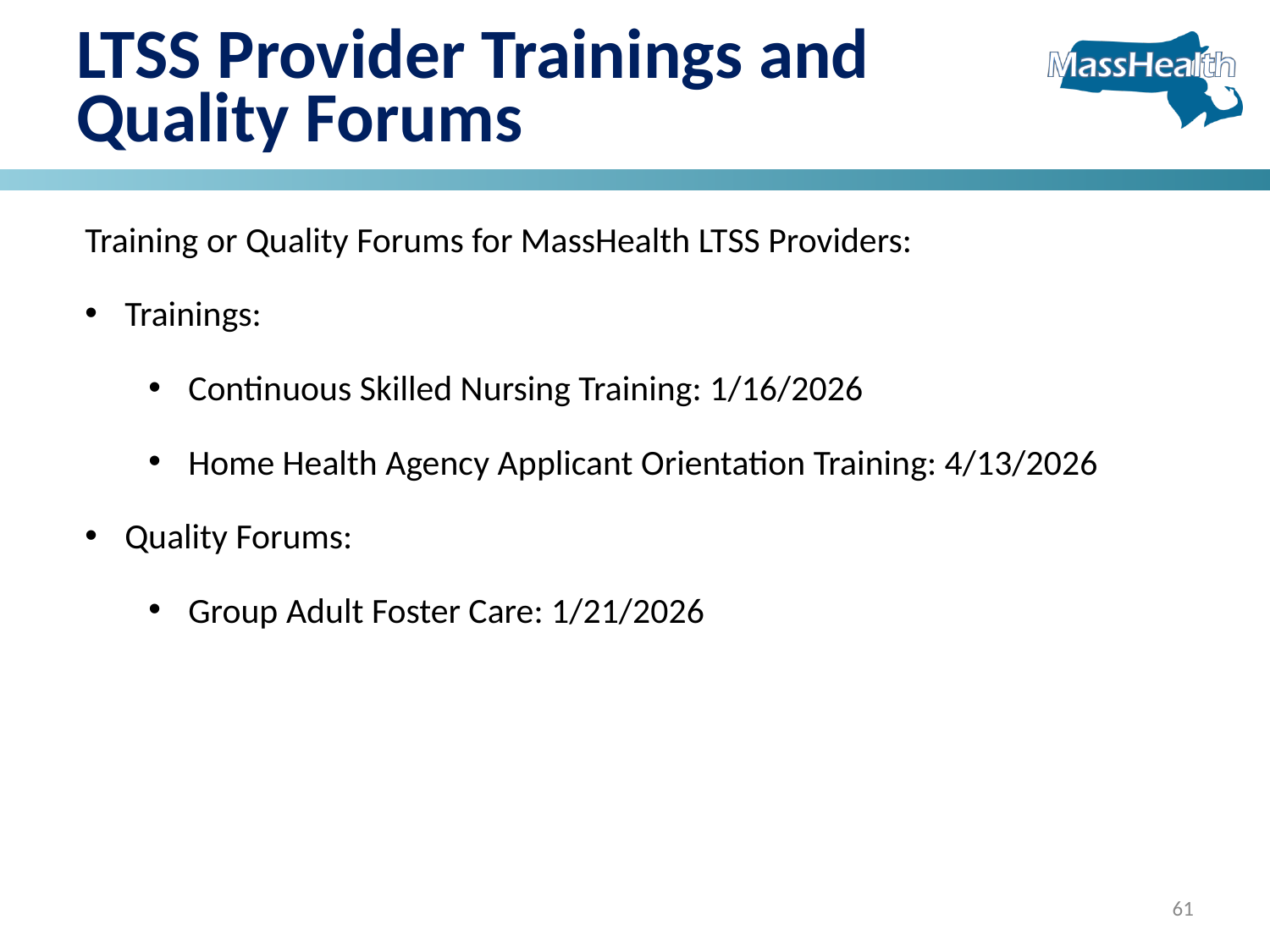

# LTSS Provider Trainings and Quality Forums
Training or Quality Forums for MassHealth LTSS Providers:
Trainings:
Continuous Skilled Nursing Training: 1/16/2026
Home Health Agency Applicant Orientation Training: 4/13/2026
Quality Forums:
Group Adult Foster Care: 1/21/2026
61